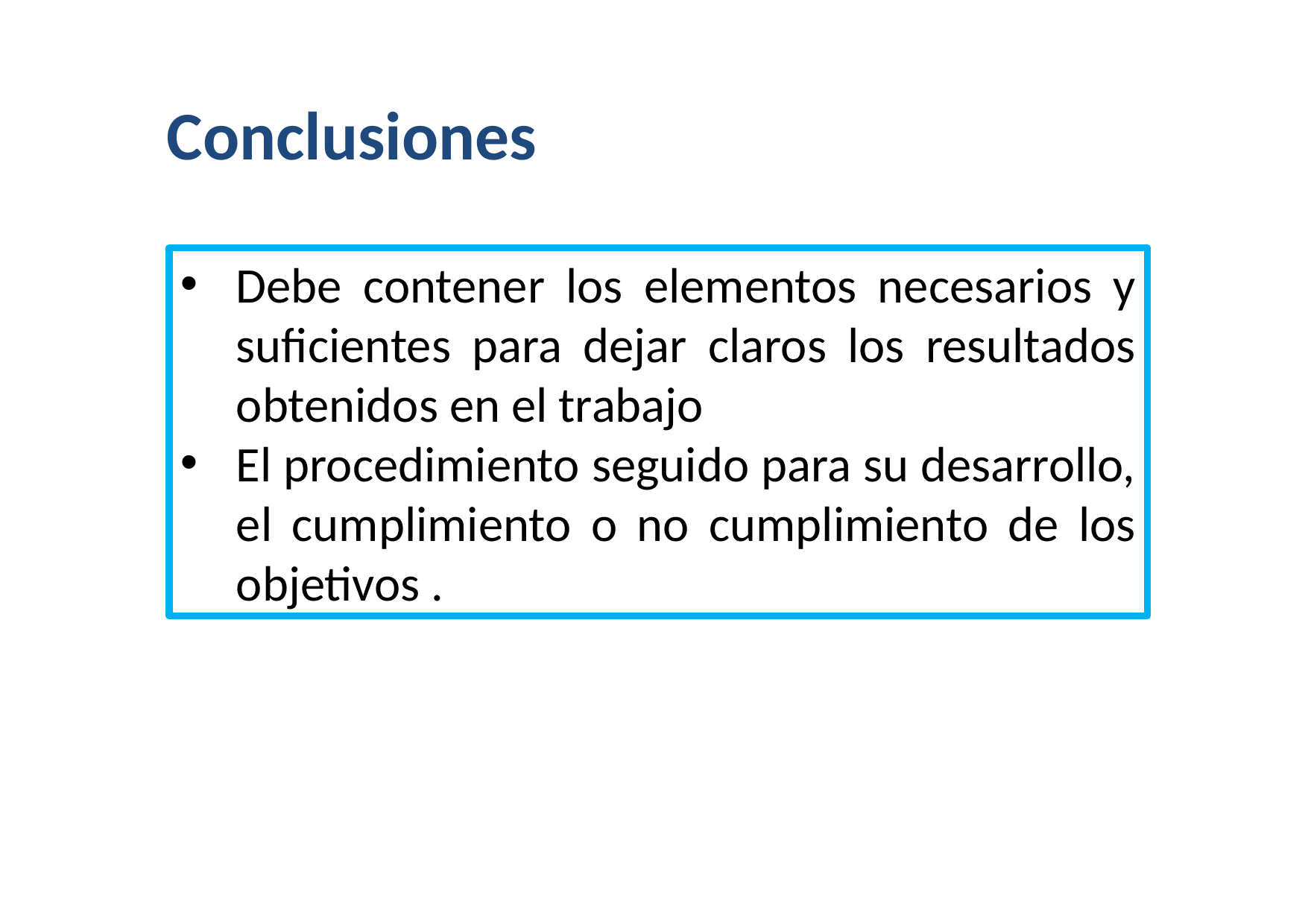

Conclusiones
Debe contener los elementos necesarios y suficientes para dejar claros los resultados obtenidos en el trabajo
El procedimiento seguido para su desarrollo, el cumplimiento o no cumplimiento de los objetivos .